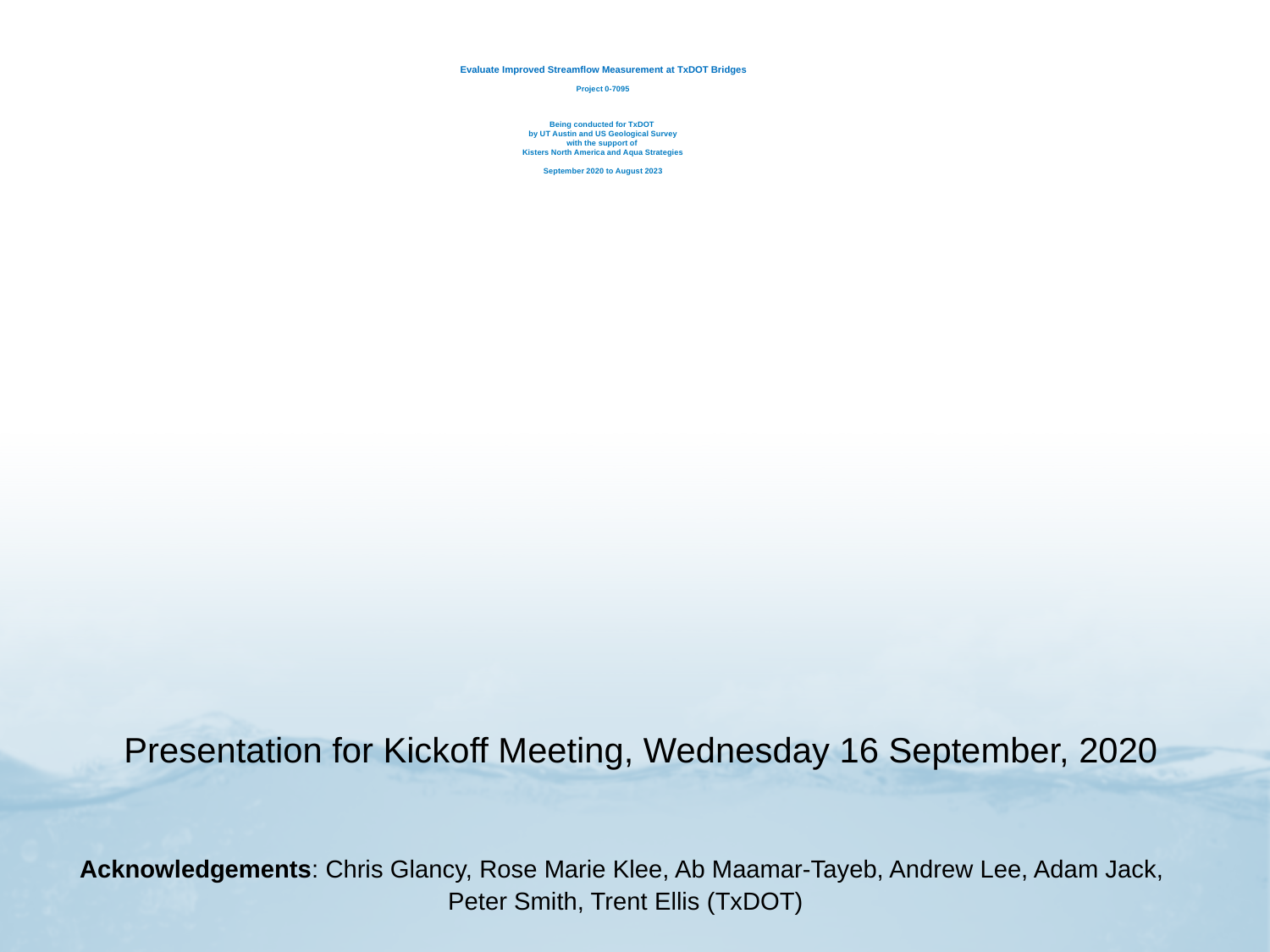

# Evaluate Improved Streamflow Measurement at TxDOT Bridges Project 0-7095 Being conducted for TxDOT by UT Austin and US Geological Survey with the support of Kisters North America and Aqua Strategies September 2020 to August 2023
Presentation for Kickoff Meeting, Wednesday 16 September, 2020
Acknowledgements: Chris Glancy, Rose Marie Klee, Ab Maamar-Tayeb, Andrew Lee, Adam Jack,
Peter Smith, Trent Ellis (TxDOT)